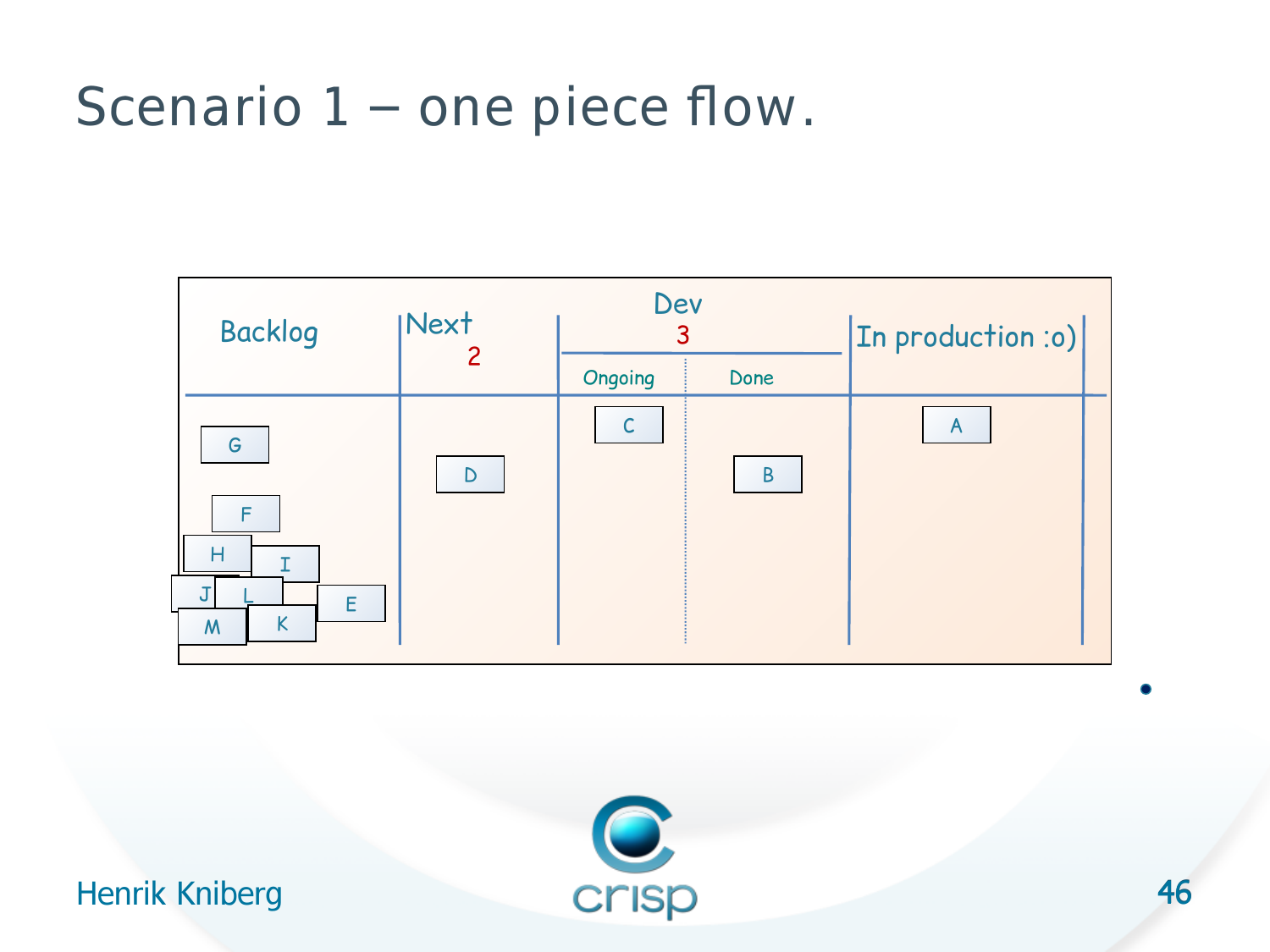

# Scenario 1 – one piece flow.

Dev
Next
Backlog
In production :o)
3

2

Ongoing
Done

C
A
G
D
B
F
H
I
J
L
E
K
M

46
Henrik Kniberg